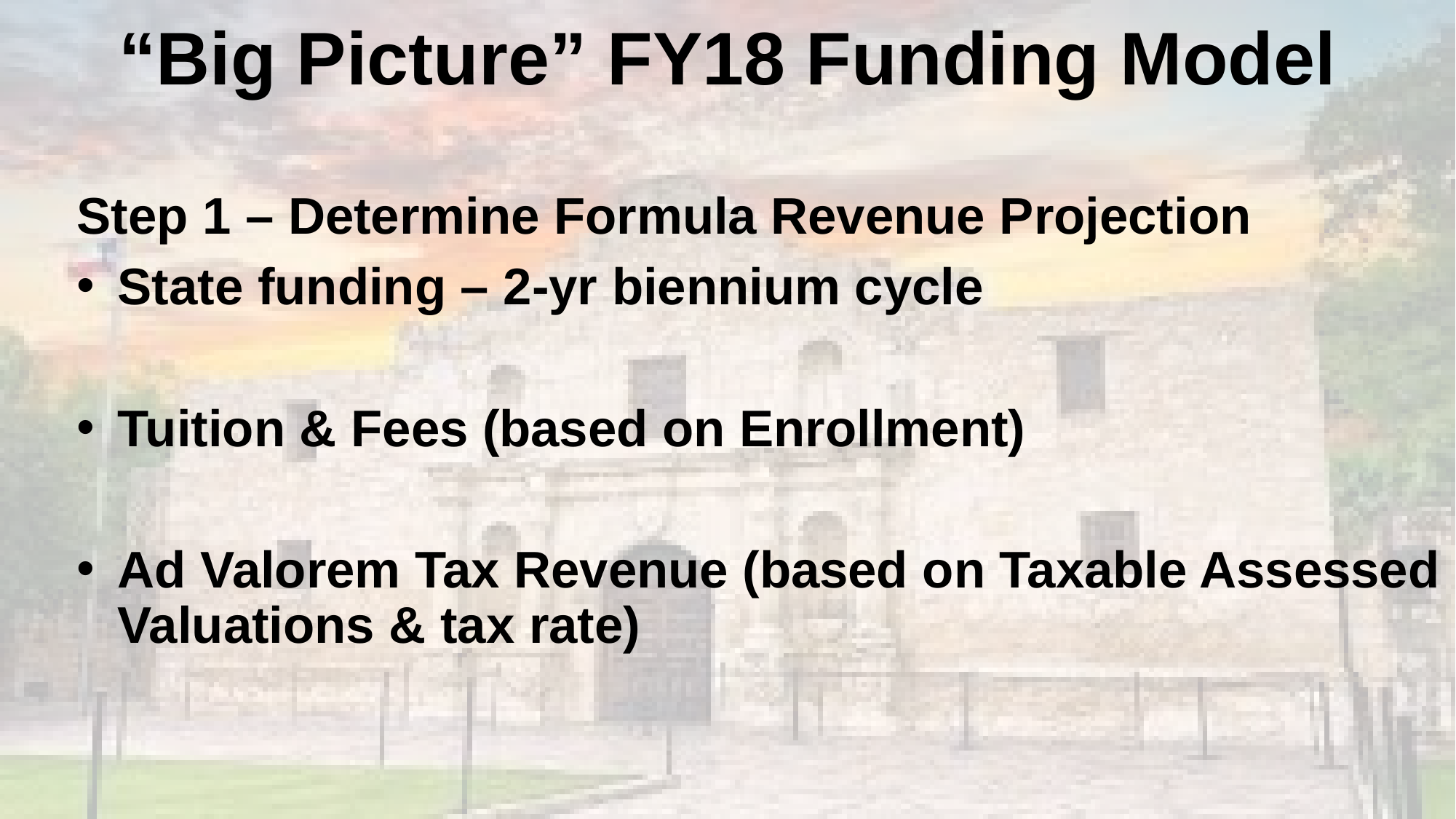

# “Big Picture” FY18 Funding Model

Step 1 – Determine Formula Revenue Projection
State funding – 2-yr biennium cycle

Tuition & Fees (based on Enrollment)

Ad Valorem Tax Revenue (based on Taxable Assessed Valuations & tax rate)